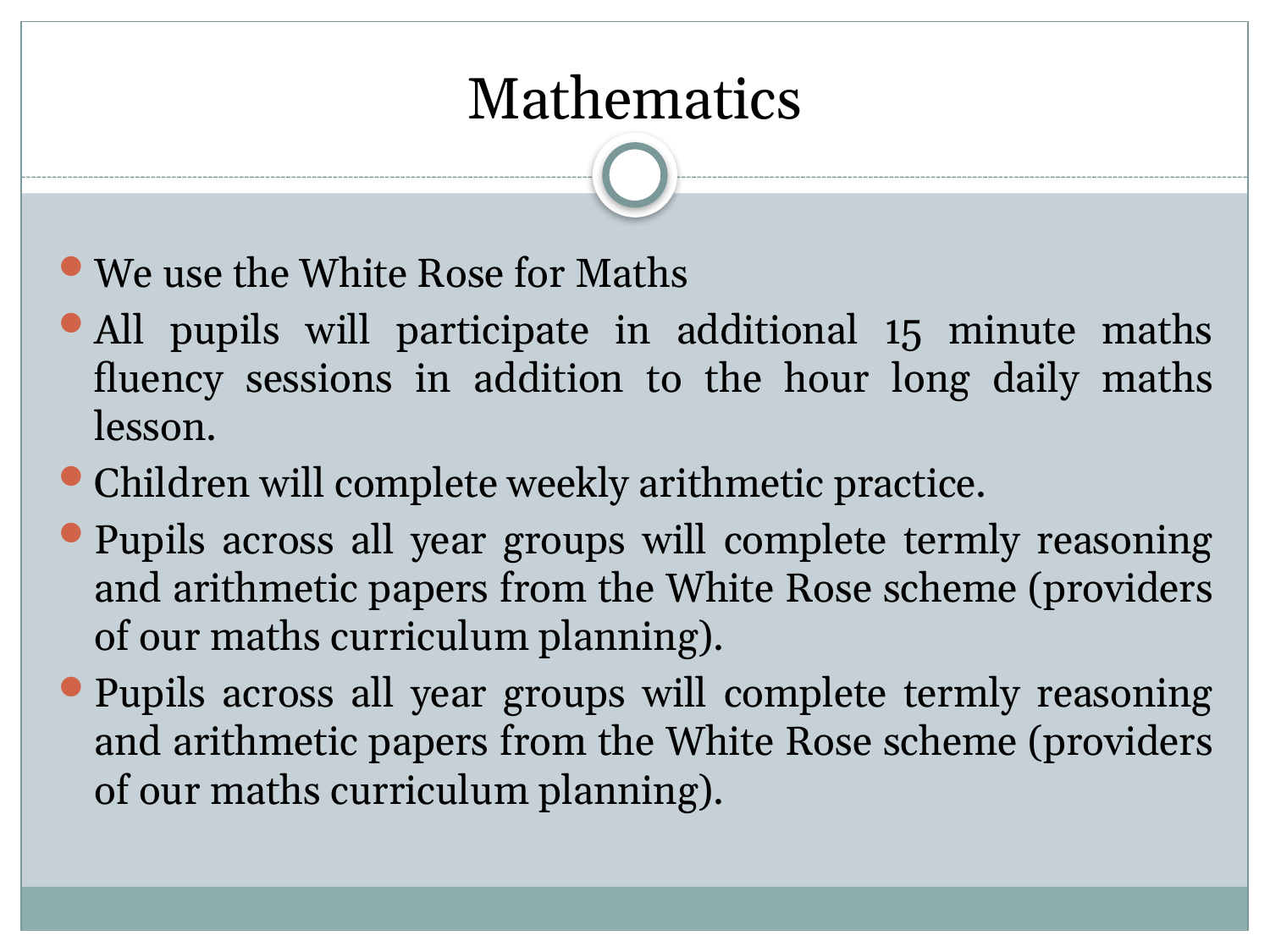

# Mathematics

We use the White Rose for Maths
All pupils will participate in additional 15 minute maths fluency sessions in addition to the hour long daily maths lesson.
Children will complete weekly arithmetic practice.
Pupils across all year groups will complete termly reasoning and arithmetic papers from the White Rose scheme (providers of our maths curriculum planning).
Pupils across all year groups will complete termly reasoning and arithmetic papers from the White Rose scheme (providers of our maths curriculum planning).